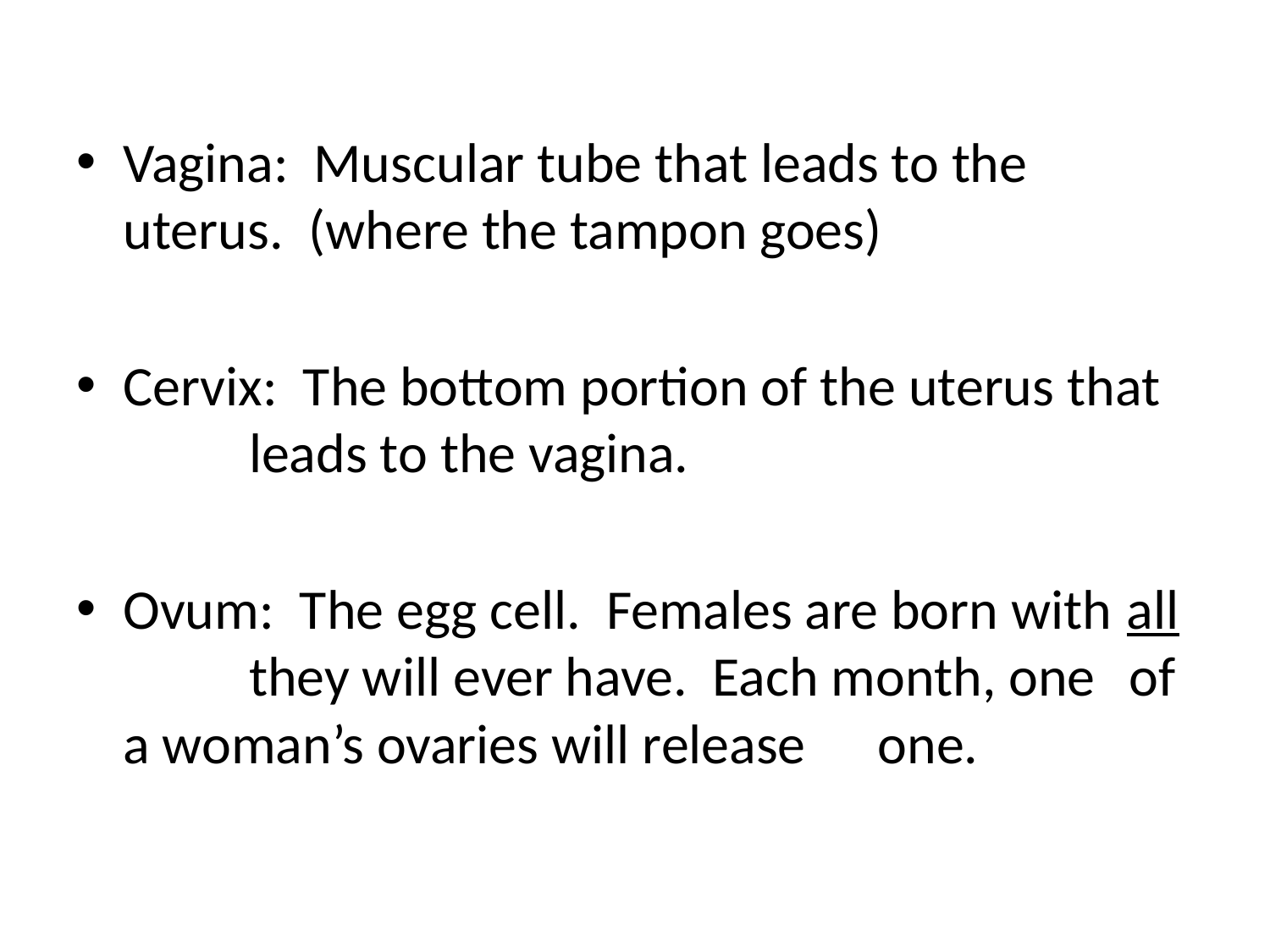

#

Vagina:  Muscular tube that leads to the 			uterus.  (where the tampon goes)

Cervix:  The bottom portion of the uterus that 		leads to the vagina.

Ovum:  The egg cell.  Females are born with all 		they will ever have.  Each month, one 		of a woman’s ovaries will release 		one.